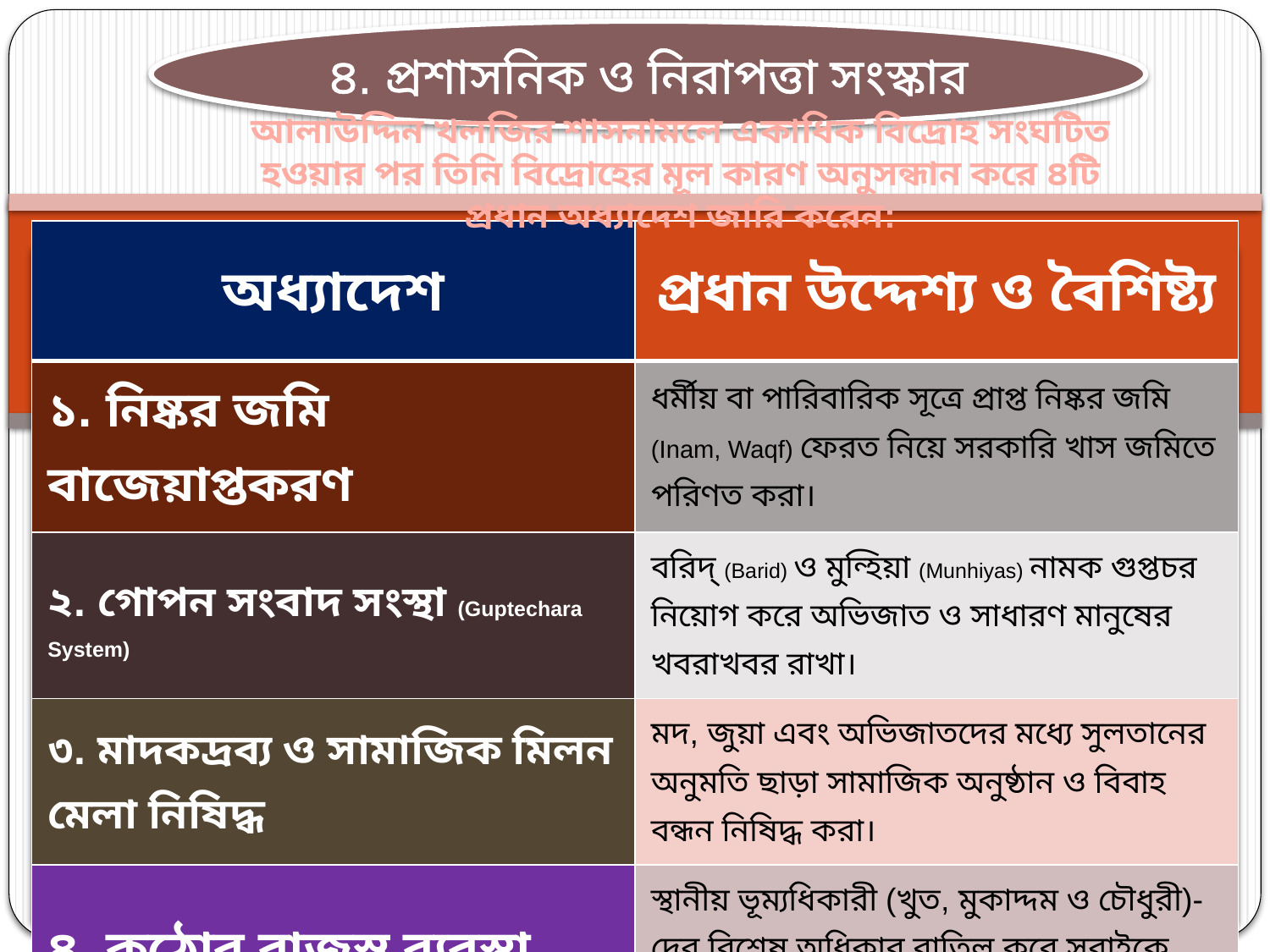

৪. প্রশাসনিক ও নিরাপত্তা সংস্কার
আলাউদ্দিন খলজির শাসনামলে একাধিক বিদ্রোহ সংঘটিত হওয়ার পর তিনি বিদ্রোহের মূল কারণ অনুসন্ধান করে ৪টি প্রধান অধ্যাদেশ জারি করেন:
| অধ্যাদেশ | প্রধান উদ্দেশ্য ও বৈশিষ্ট্য |
| --- | --- |
| ১. নিষ্কর জমি বাজেয়াপ্তকরণ | ধর্মীয় বা পারিবারিক সূত্রে প্রাপ্ত নিষ্কর জমি (Inam, Waqf) ফেরত নিয়ে সরকারি খাস জমিতে পরিণত করা। |
| ২. গোপন সংবাদ সংস্থা (Guptechara System) | বরিদ্ (Barid) ও মুন্হিয়া (Munhiyas) নামক গুপ্তচর নিয়োগ করে অভিজাত ও সাধারণ মানুষের খবরাখবর রাখা। |
| ৩. মাদকদ্রব্য ও সামাজিক মিলন মেলা নিষিদ্ধ | মদ, জুয়া এবং অভিজাতদের মধ্যে সুলতানের অনুমতি ছাড়া সামাজিক অনুষ্ঠান ও বিবাহ বন্ধন নিষিদ্ধ করা। |
| ৪. কঠোর রাজস্ব ব্যবস্থা | স্থানীয় ভূম্যধিকারী (খুত, মুকাদ্দম ও চৌধুরী)-দের বিশেষ অধিকার বাতিল করে সবাইকে সমান করের আওতায় আনা। |